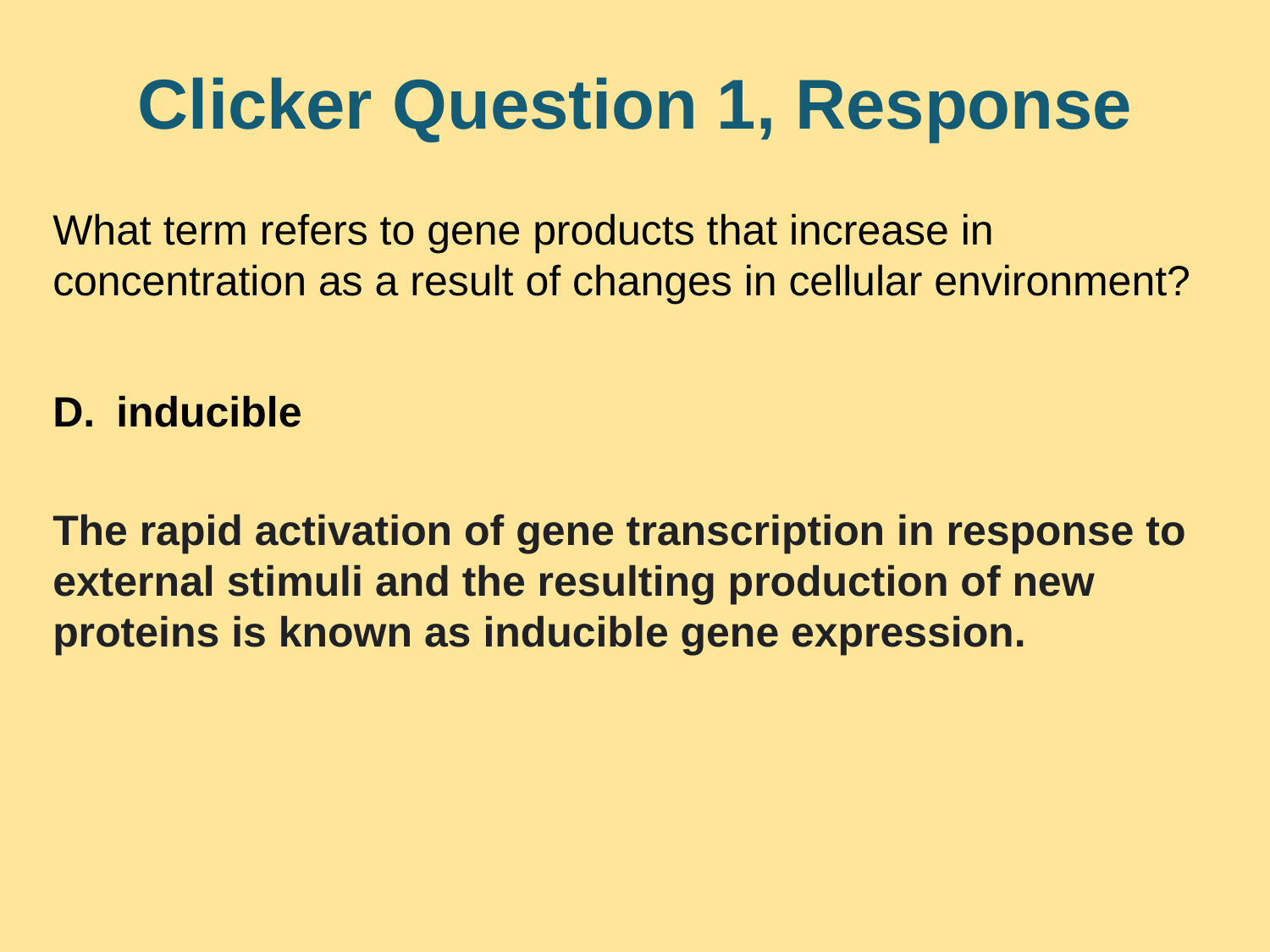

# Clicker Question 1, Response
What term refers to gene products that increase in concentration as a result of changes in cellular environment?

inducible

The rapid activation of gene transcription in response to external stimuli and the resulting production of new proteins is known as inducible gene expression.